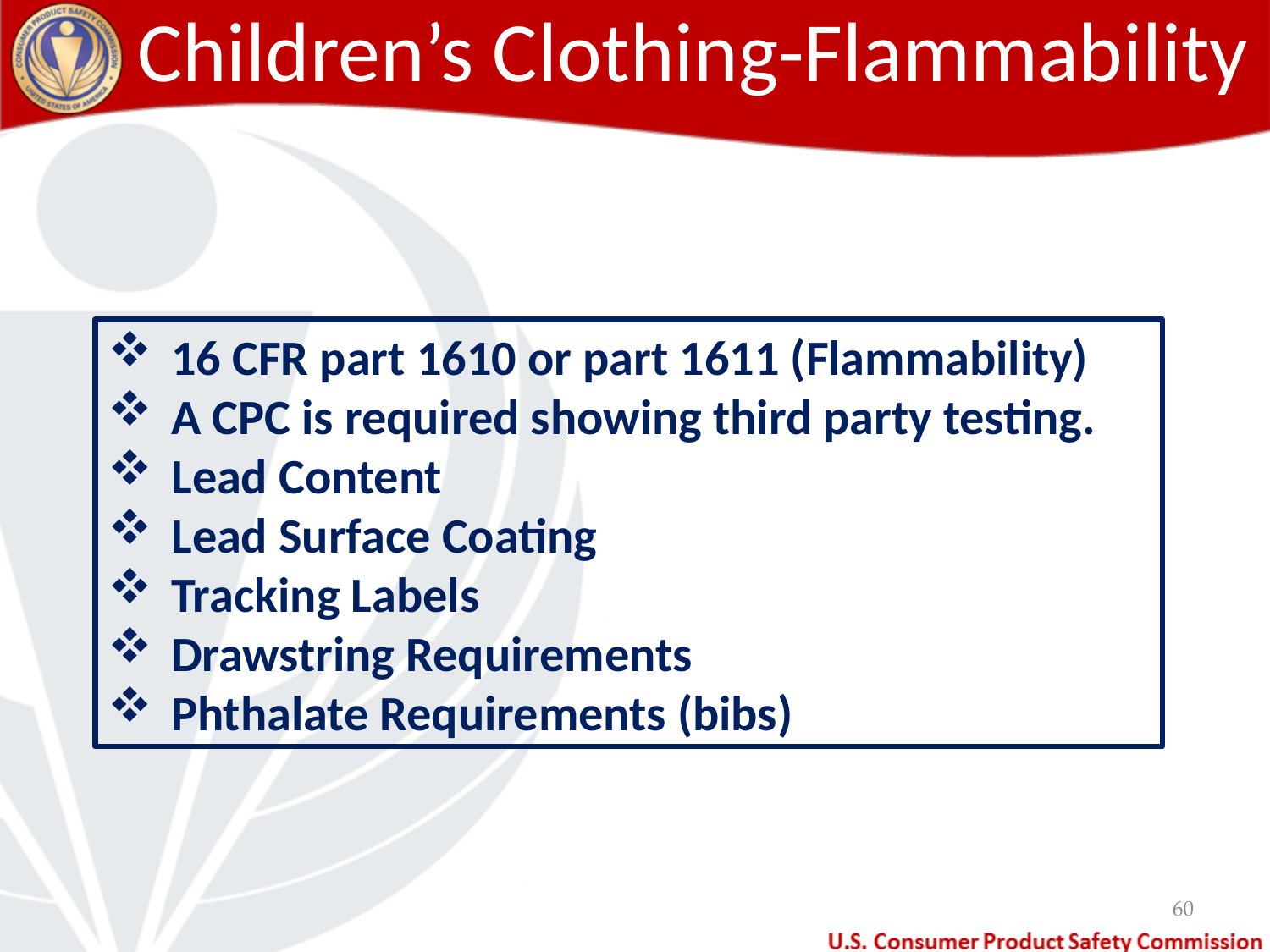

# Children’s Clothing-Flammability
16 CFR part 1610 or part 1611 (Flammability)
A CPC is required showing third party testing.
Lead Content
Lead Surface Coating
Tracking Labels
Drawstring Requirements
Phthalate Requirements (bibs)
60